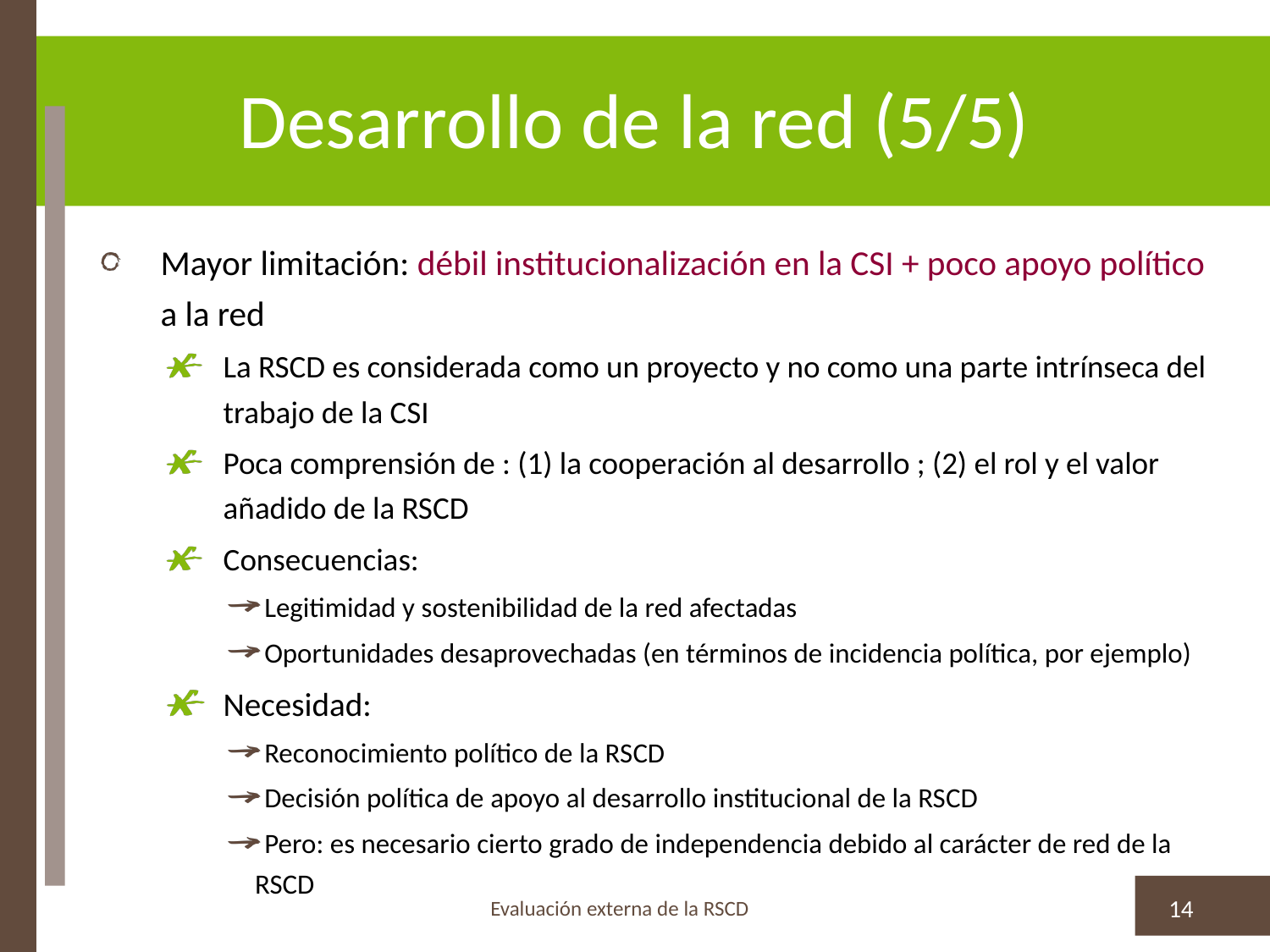

# Desarrollo de la red (5/5)
Mayor limitación: débil institucionalización en la CSI + poco apoyo político a la red
La RSCD es considerada como un proyecto y no como una parte intrínseca del trabajo de la CSI
Poca comprensión de : (1) la cooperación al desarrollo ; (2) el rol y el valor añadido de la RSCD
Consecuencias:
Legitimidad y sostenibilidad de la red afectadas
Oportunidades desaprovechadas (en términos de incidencia política, por ejemplo)
Necesidad:
Reconocimiento político de la RSCD
Decisión política de apoyo al desarrollo institucional de la RSCD
Pero: es necesario cierto grado de independencia debido al carácter de red de la RSCD
Evaluación externa de la RSCD
14